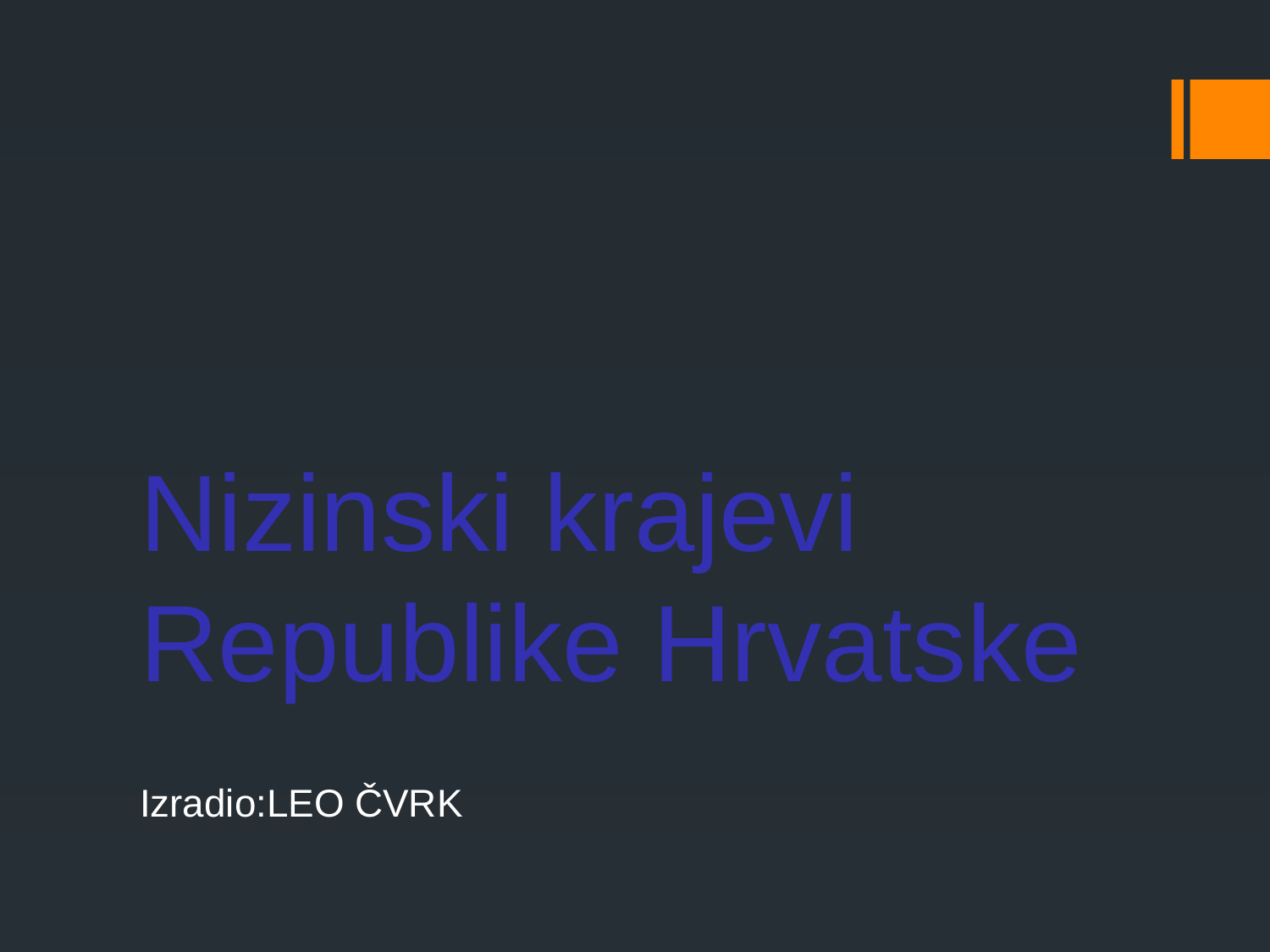

# Nizinski krajevi Republike Hrvatske

Izradio:LEO ČVRK